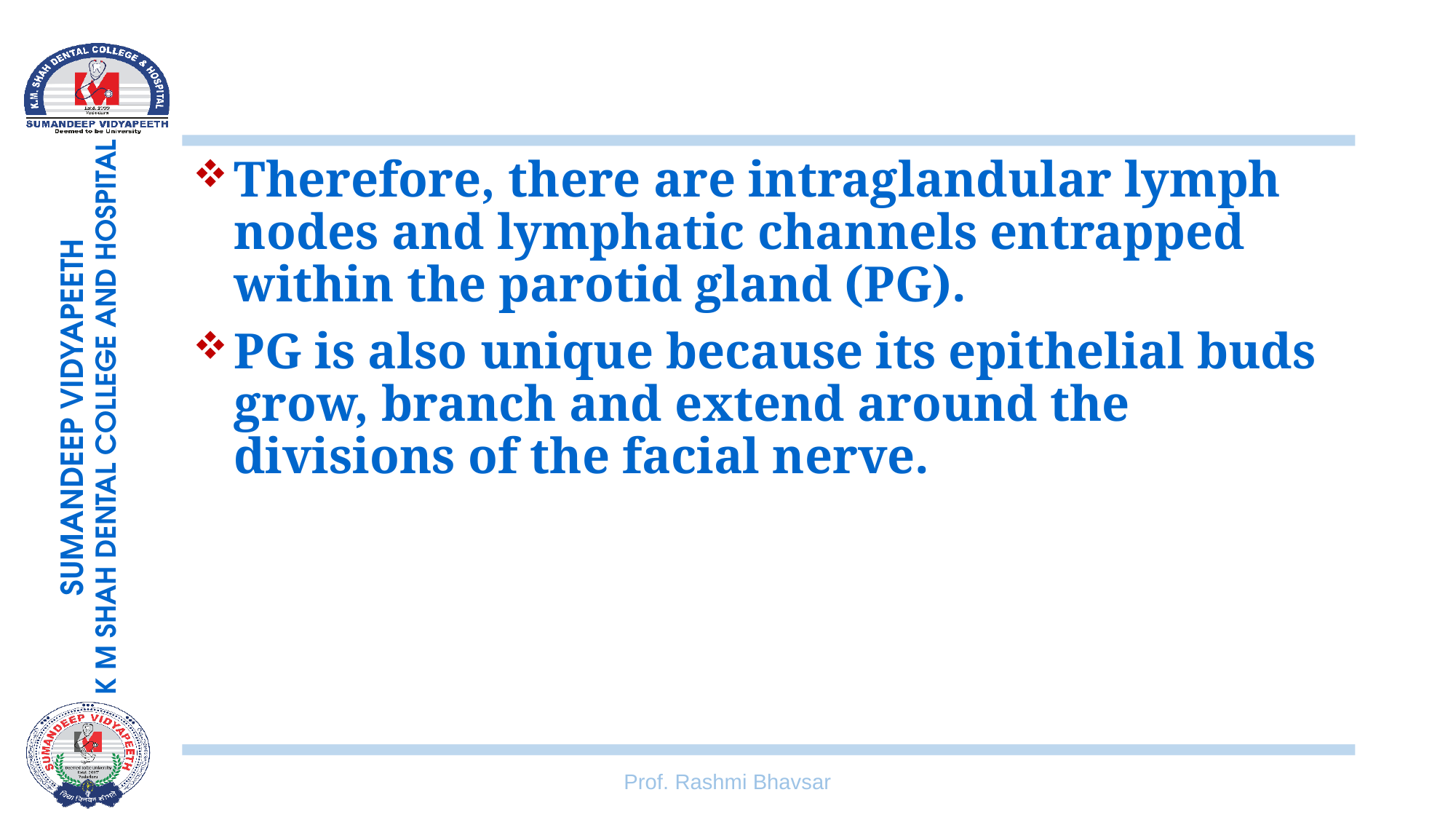

#
Therefore, there are intraglandular lymph nodes and lymphatic channels entrapped within the parotid gland (PG).
PG is also unique because its epithelial buds grow, branch and extend around the divisions of the facial nerve.

Prof. Rashmi Bhavsar
70